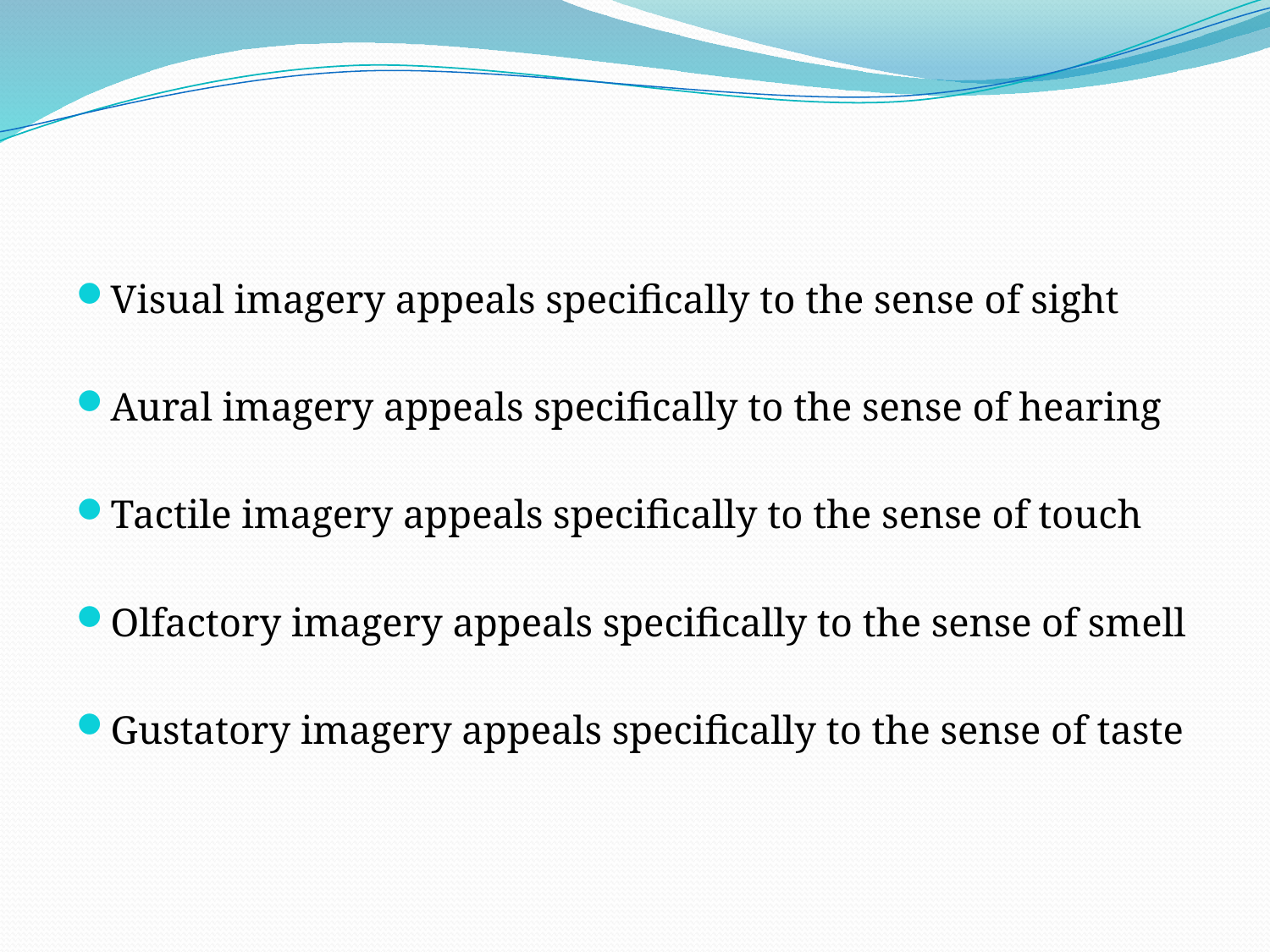

#
Visual imagery appeals specifically to the sense of sight

Aural imagery appeals specifically to the sense of hearing

Tactile imagery appeals specifically to the sense of touch

Olfactory imagery appeals specifically to the sense of smell

Gustatory imagery appeals specifically to the sense of taste